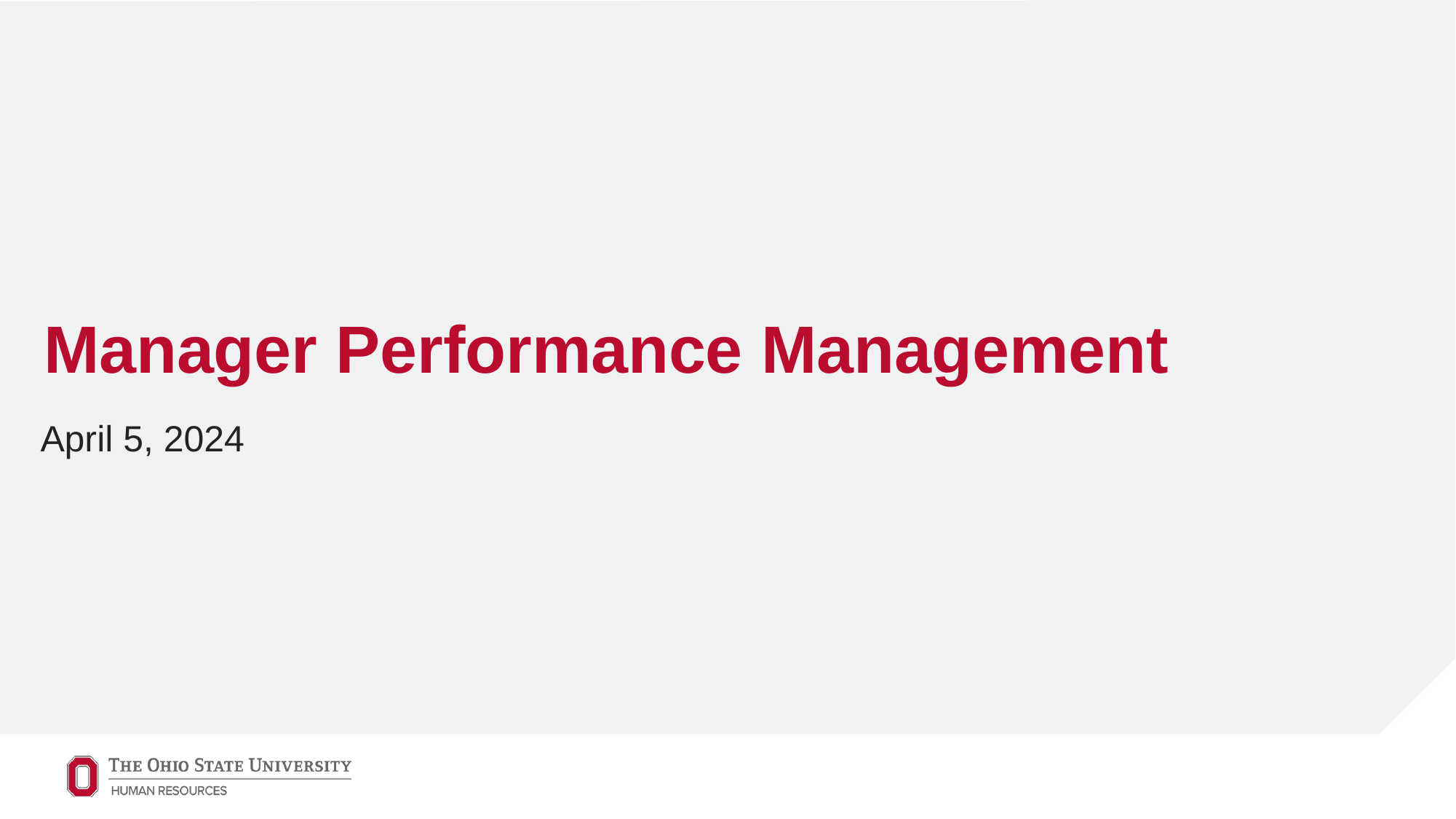

# Manager Performance Management
April 5, 2024